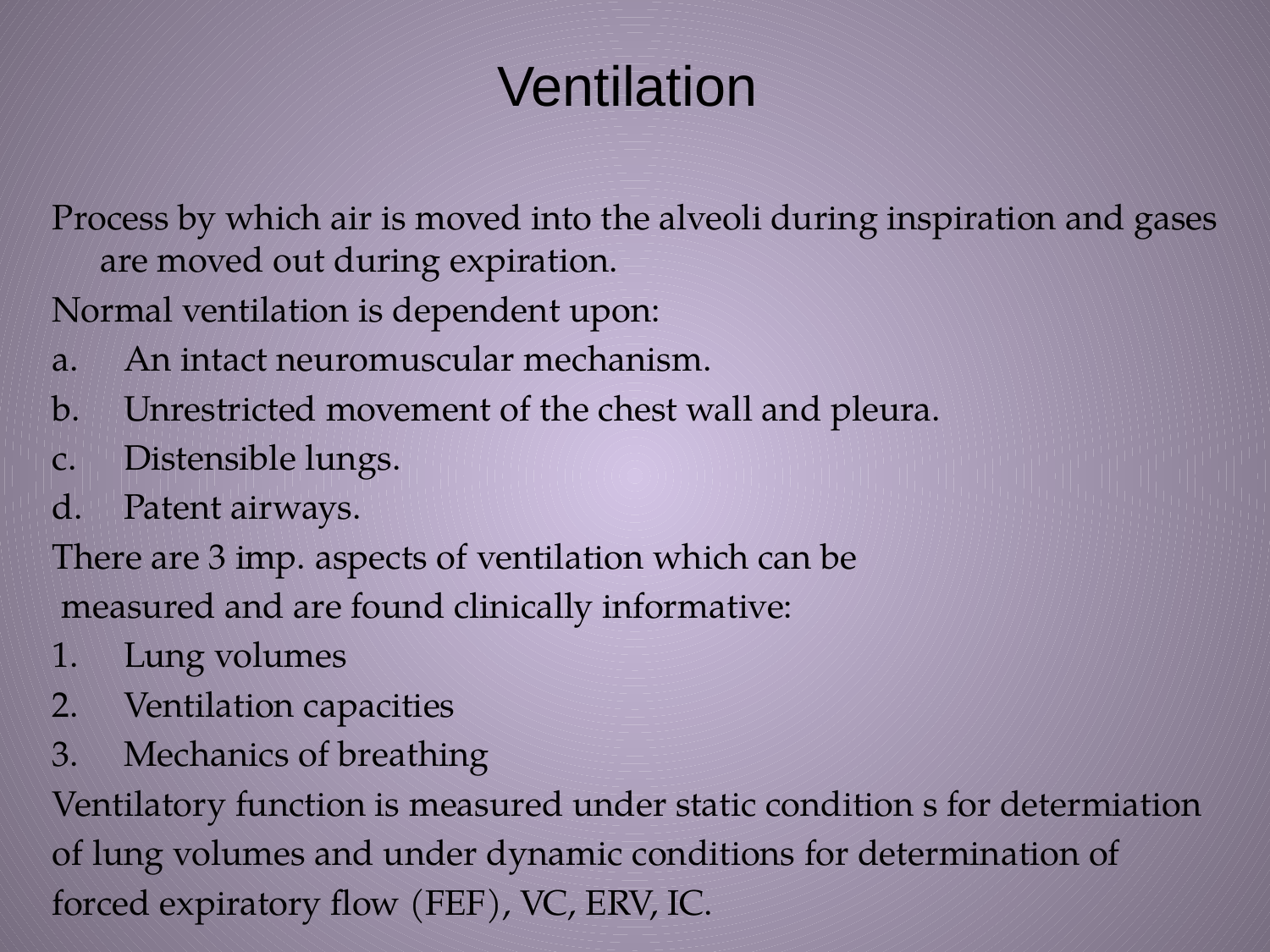

# Ventilation

Process by which air is moved into the alveoli during inspiration and gases are moved out during expiration.
Normal ventilation is dependent upon:
An intact neuromuscular mechanism.
Unrestricted movement of the chest wall and pleura.
Distensible lungs.
Patent airways.
There are 3 imp. aspects of ventilation which can be
 measured and are found clinically informative:
Lung volumes
Ventilation capacities
Mechanics of breathing
Ventilatory function is measured under static condition s for determiation
of lung volumes and under dynamic conditions for determination of
forced expiratory flow (FEF), VC, ERV, IC.